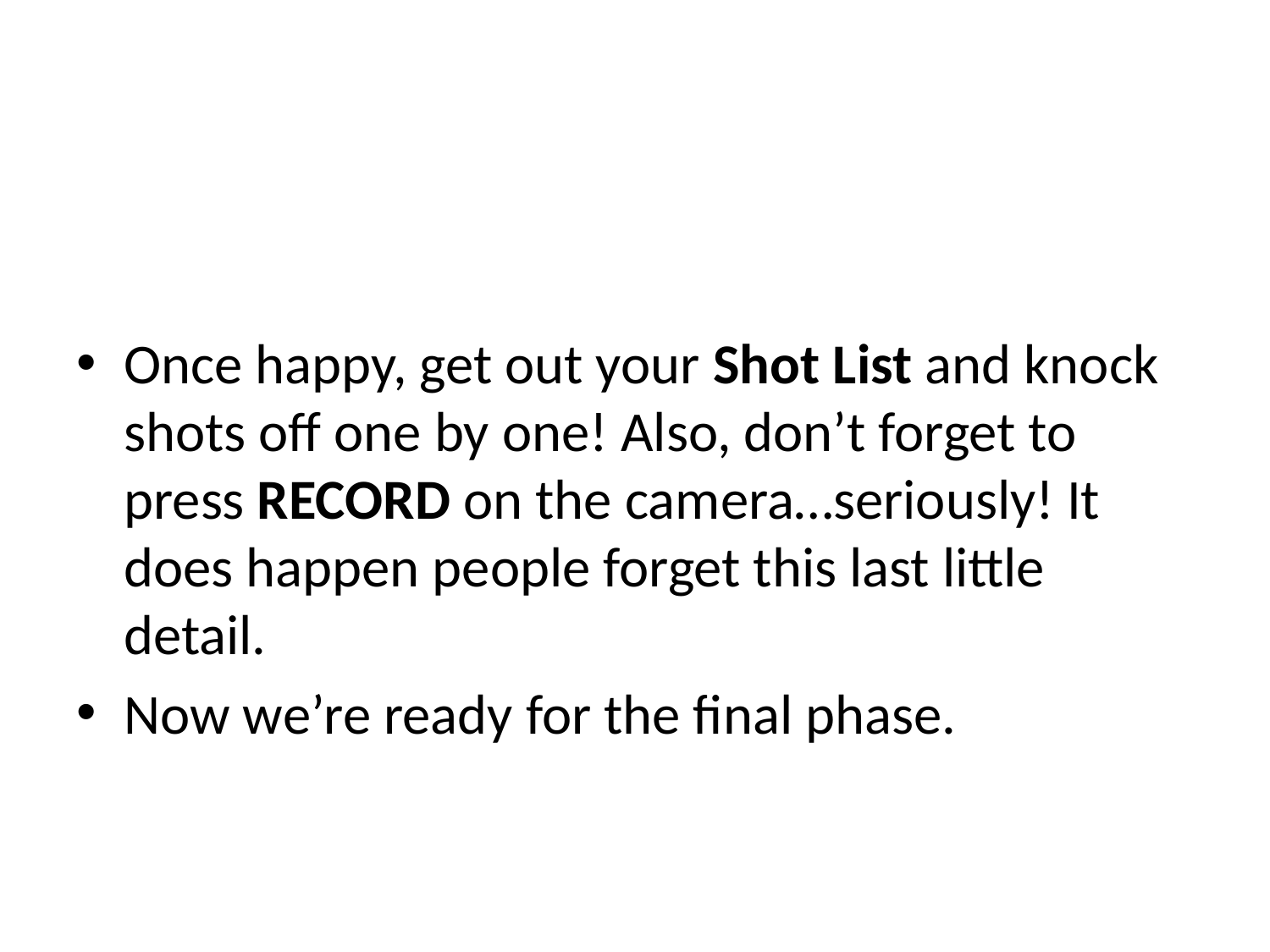

#
Once happy, get out your Shot List and knock shots off one by one! Also, don’t forget to press RECORD on the camera…seriously! It does happen people forget this last little detail.
Now we’re ready for the final phase.